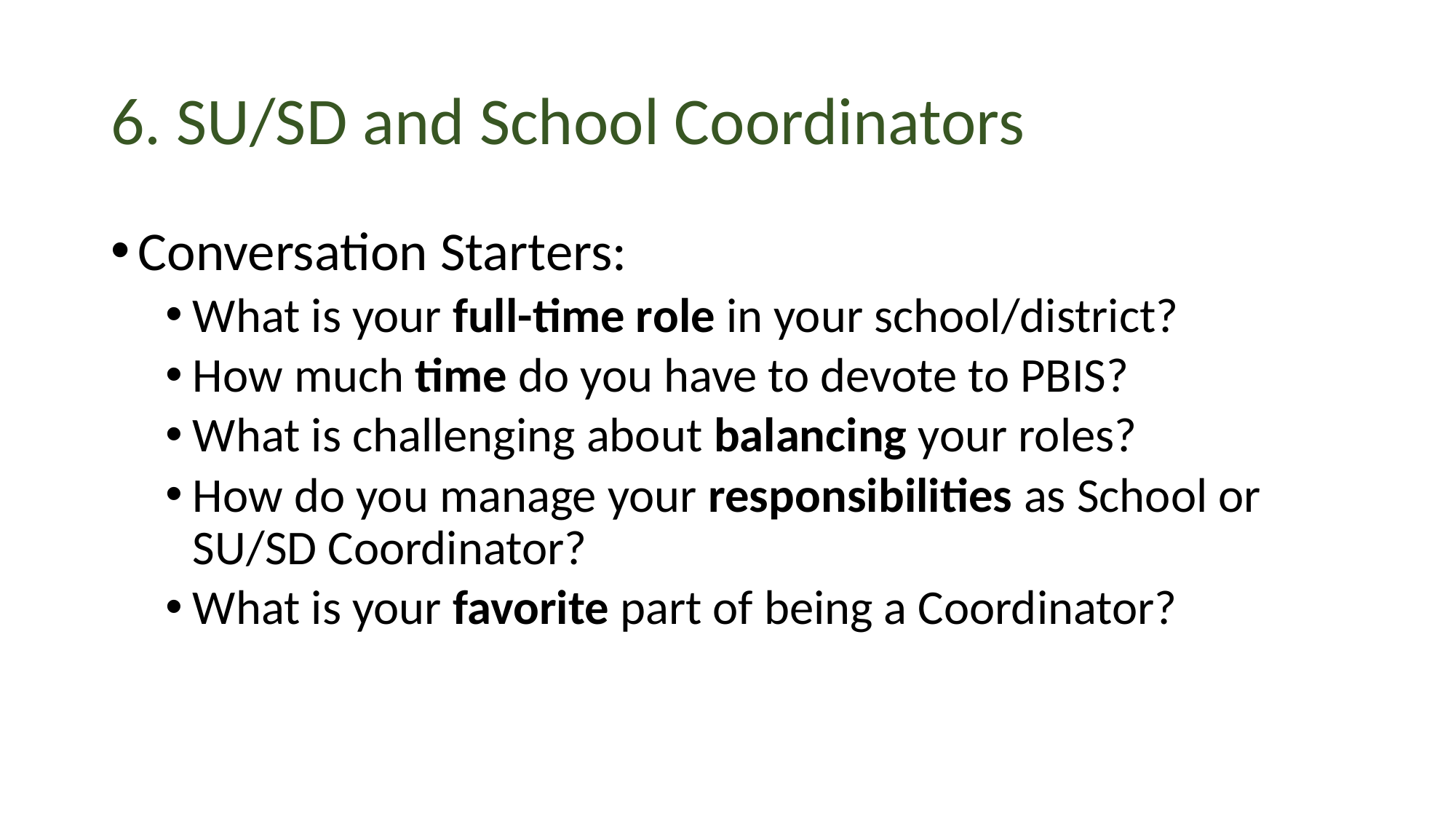

# 6. SU/SD and School Coordinators
Conversation Starters:
What is your full-time role in your school/district?
How much time do you have to devote to PBIS?
What is challenging about balancing your roles?
How do you manage your responsibilities as School or SU/SD Coordinator?
What is your favorite part of being a Coordinator?